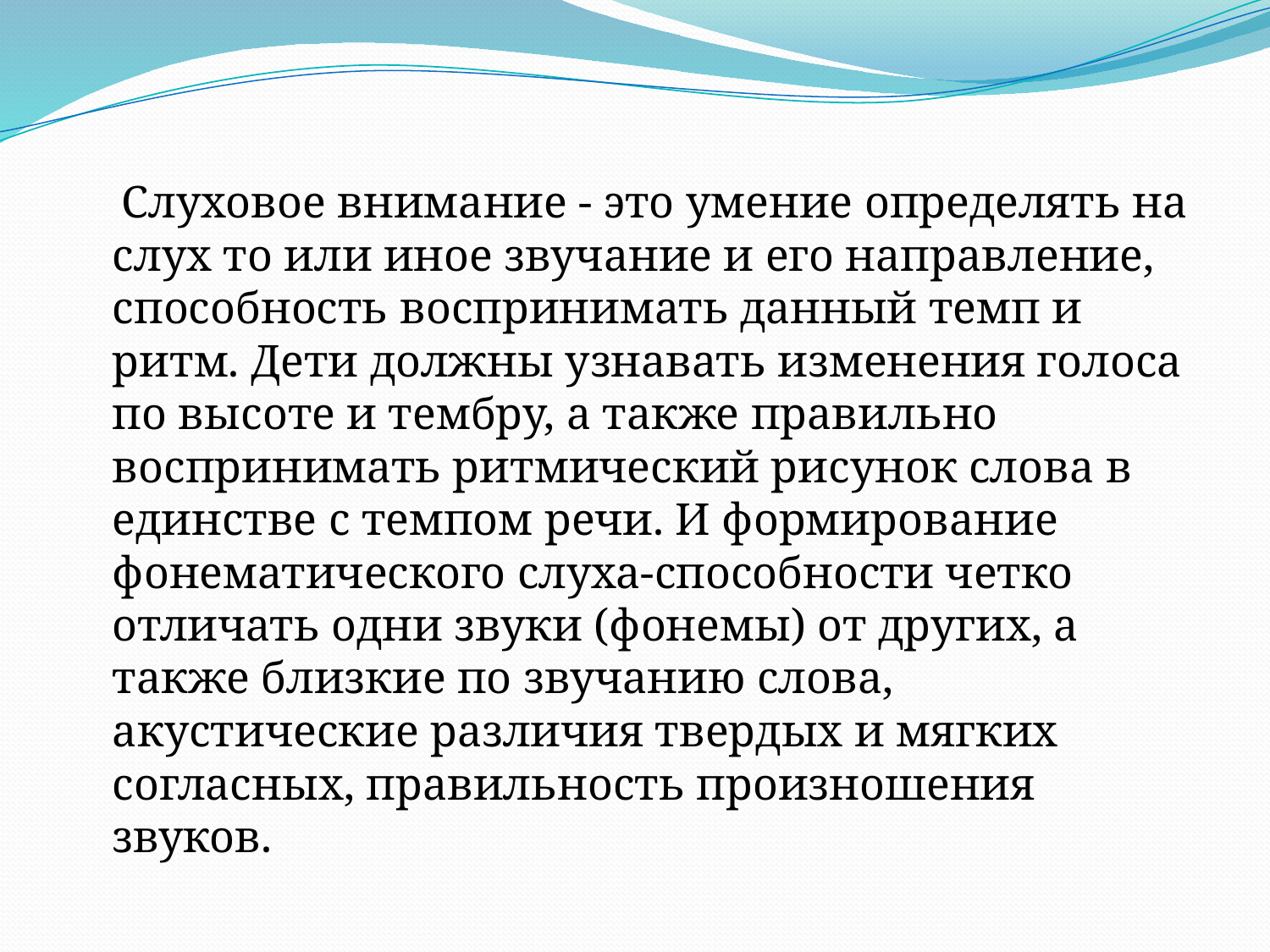

#

    Слуховое внимание - это умение определять на слух то или иное звучание и его направление, способность воспринимать данный темп и ритм. Дети должны узнавать изменения голоса по высоте и тембру, а также правильно воспринимать ритмический рисунок слова в единстве с темпом речи. И формирование фонематического слуха-способности четко отличать одни звуки (фонемы) от других, а также близкие по звучанию слова, акустические различия твердых и мягких согласных, правильность произношения звуков.